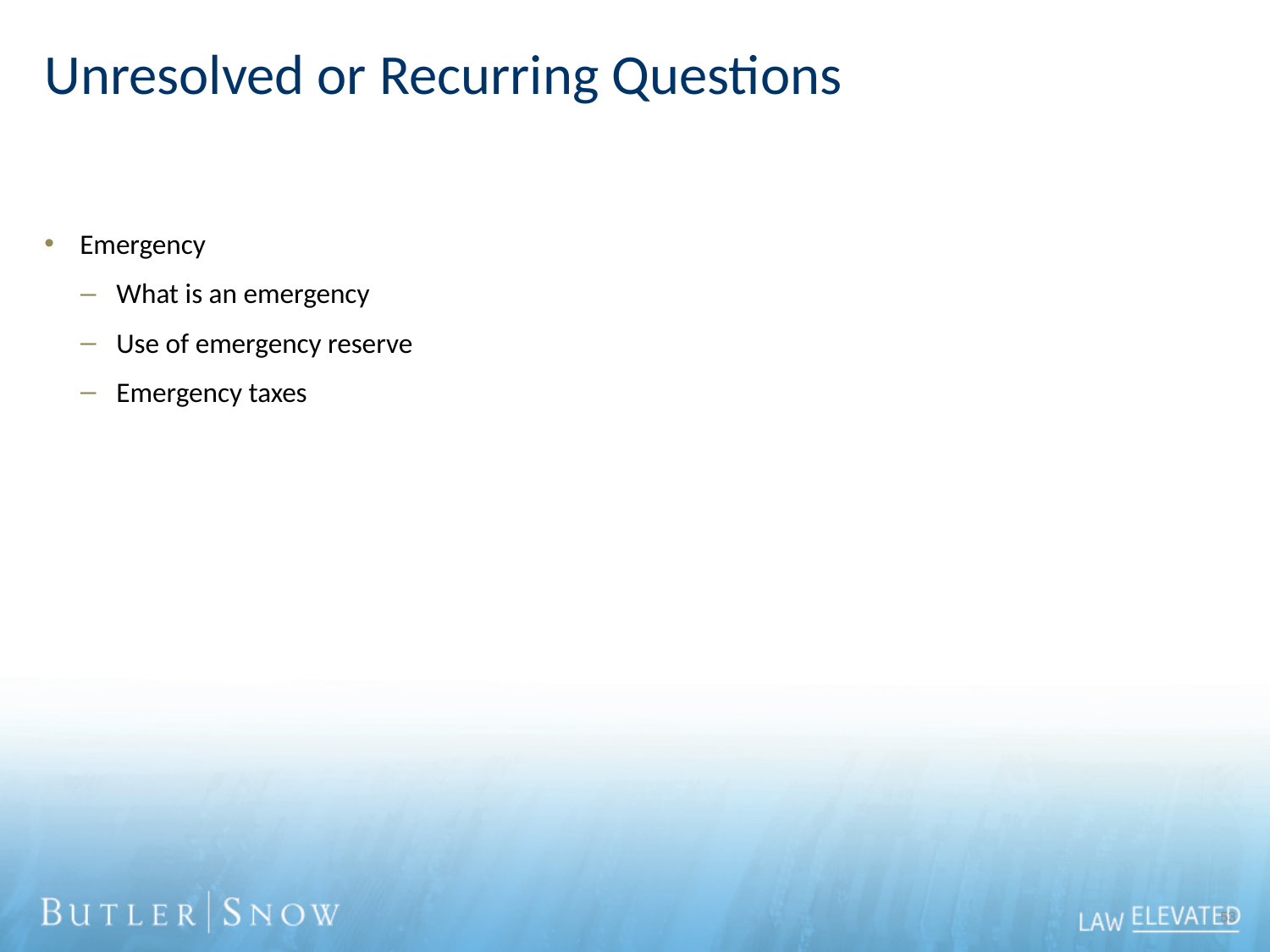

# Unresolved or Recurring Questions
Emergency
What is an emergency
Use of emergency reserve
Emergency taxes

53